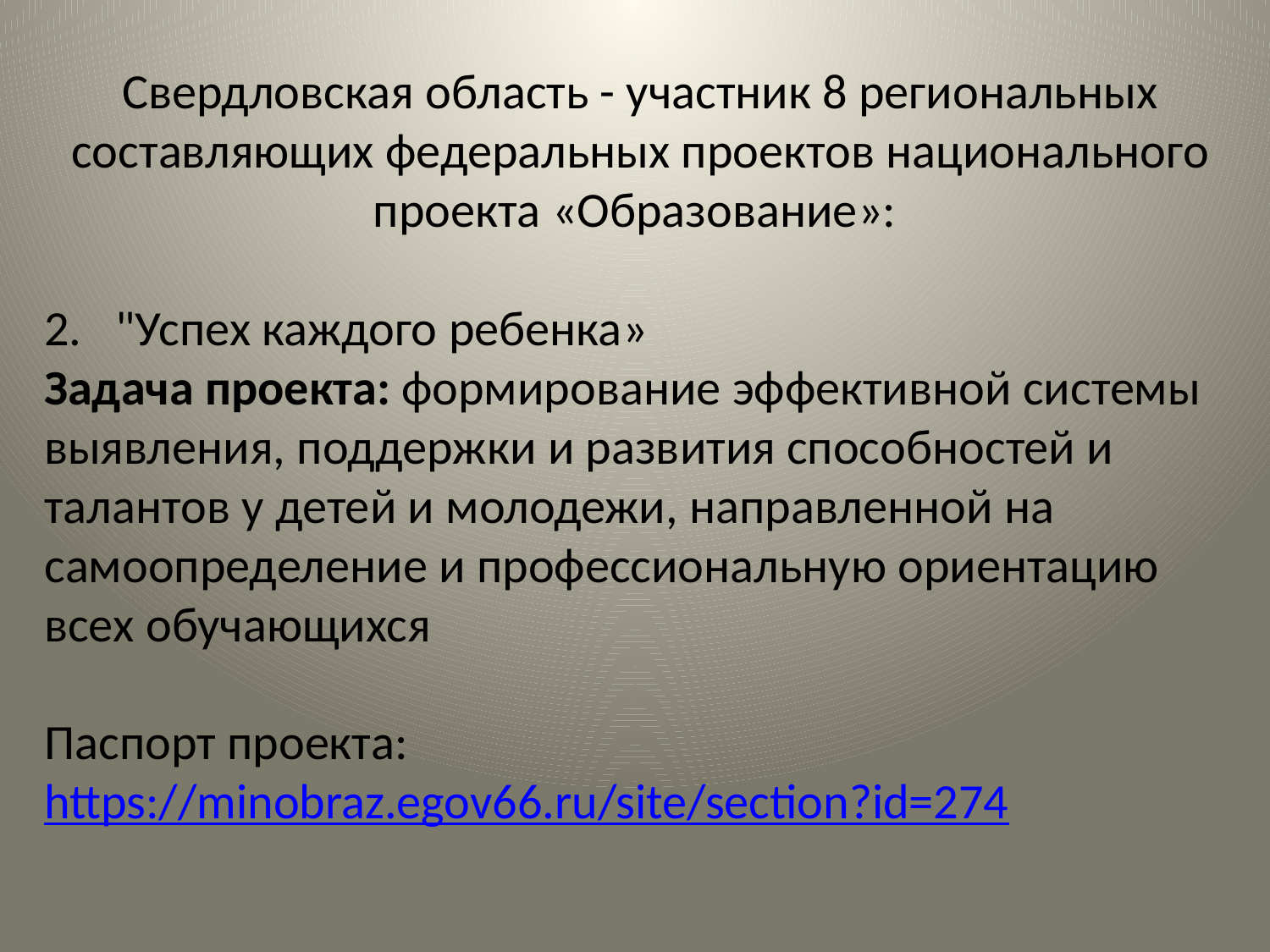

Свердловская область - участник 8 региональных составляющих федеральных проектов национального проекта «Образование»:

"Успех каждого ребенка»
Задача проекта: формирование эффективной системы выявления, поддержки и развития способностей и талантов у детей и молодежи, направленной на самоопределение и профессиональную ориентацию всех обучающихся

Паспорт проекта:
https://minobraz.egov66.ru/site/section?id=274